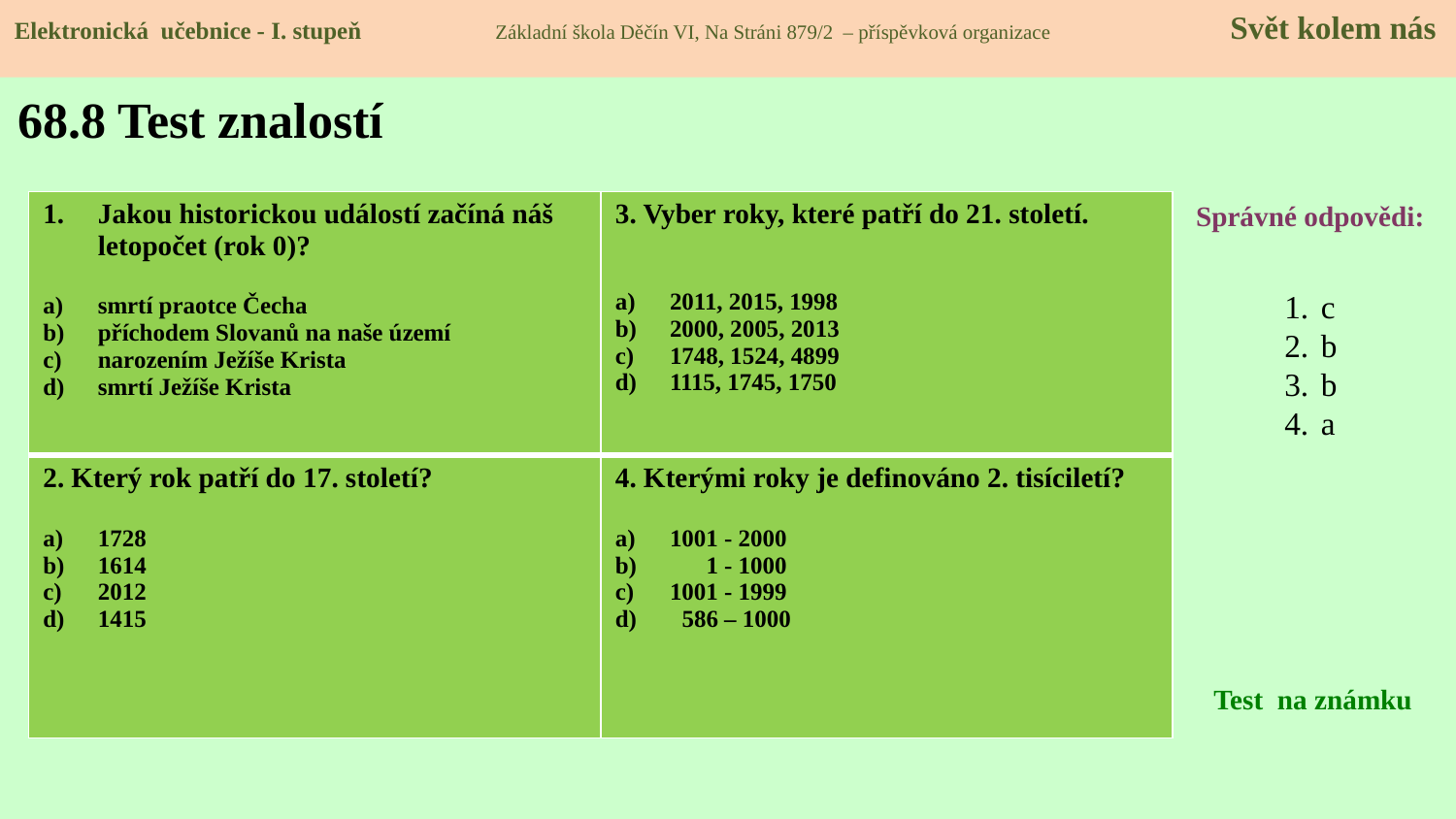

Elektronická  učebnice - I. stupeň                      Základní škola Děčín VI, Na Stráni 879/2  – příspěvková organizace                       	          Svět kolem nás

# 68.8 Test znalostí
| Jakou historickou událostí začíná náš letopočet (rok 0)? smrtí praotce Čecha příchodem Slovanů na naše území narozením Ježíše Krista smrtí Ježíše Krista | 3. Vyber roky, které patří do 21. století. 2011, 2015, 1998 2000, 2005, 2013 1748, 1524, 4899 1115, 1745, 1750 |
| --- | --- |
| 2. Který rok patří do 17. století? 1728 1614 2012 1415 | 4. Kterými roky je definováno 2. tisíciletí? 1001 - 2000 1 - 1000 1001 - 1999 586 – 1000 |
Správné odpovědi:

c
b
b
a

Test  na známku